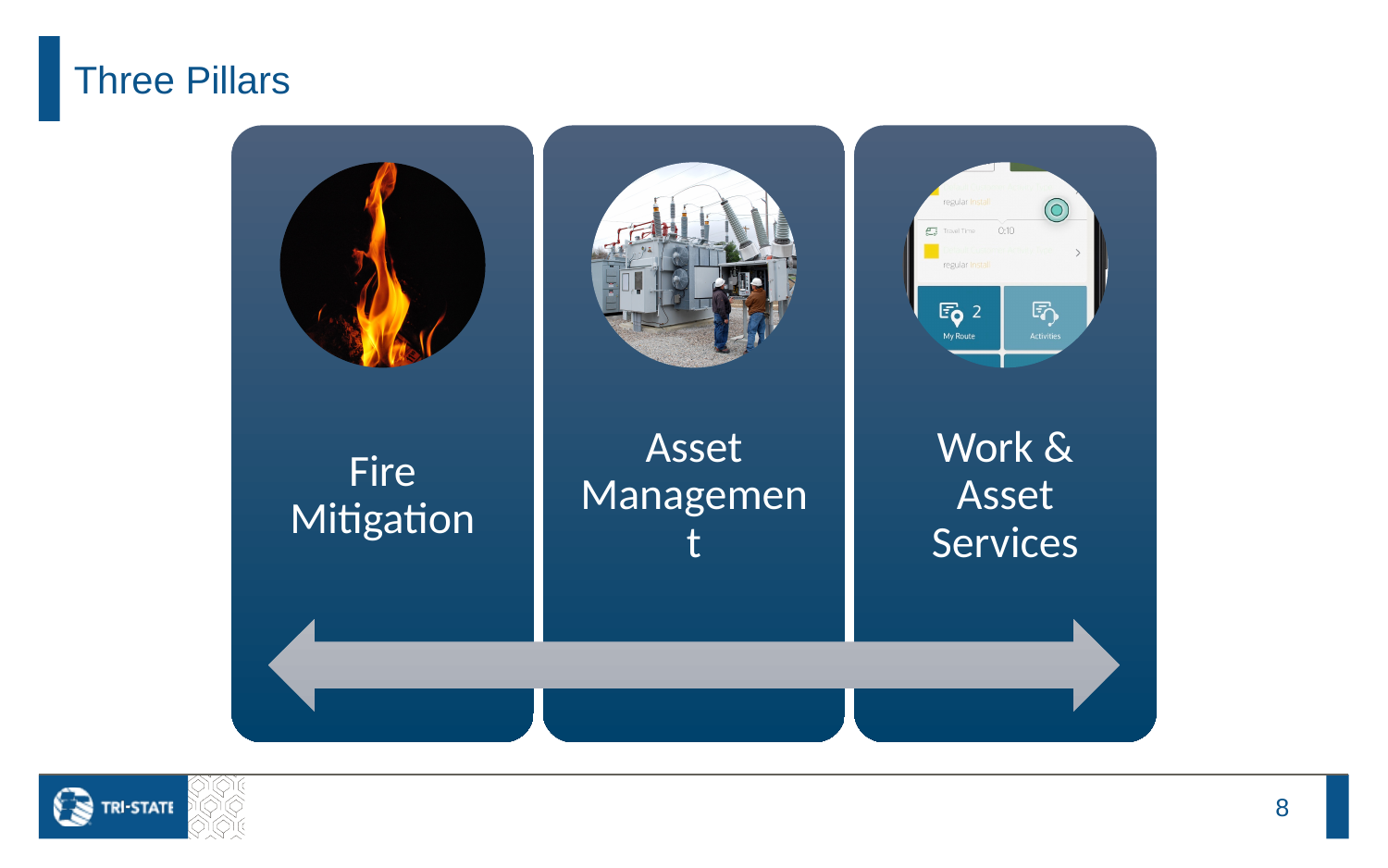

Three Pillars

Fire Mitigation
Asset Management
Work & Asset Services
8